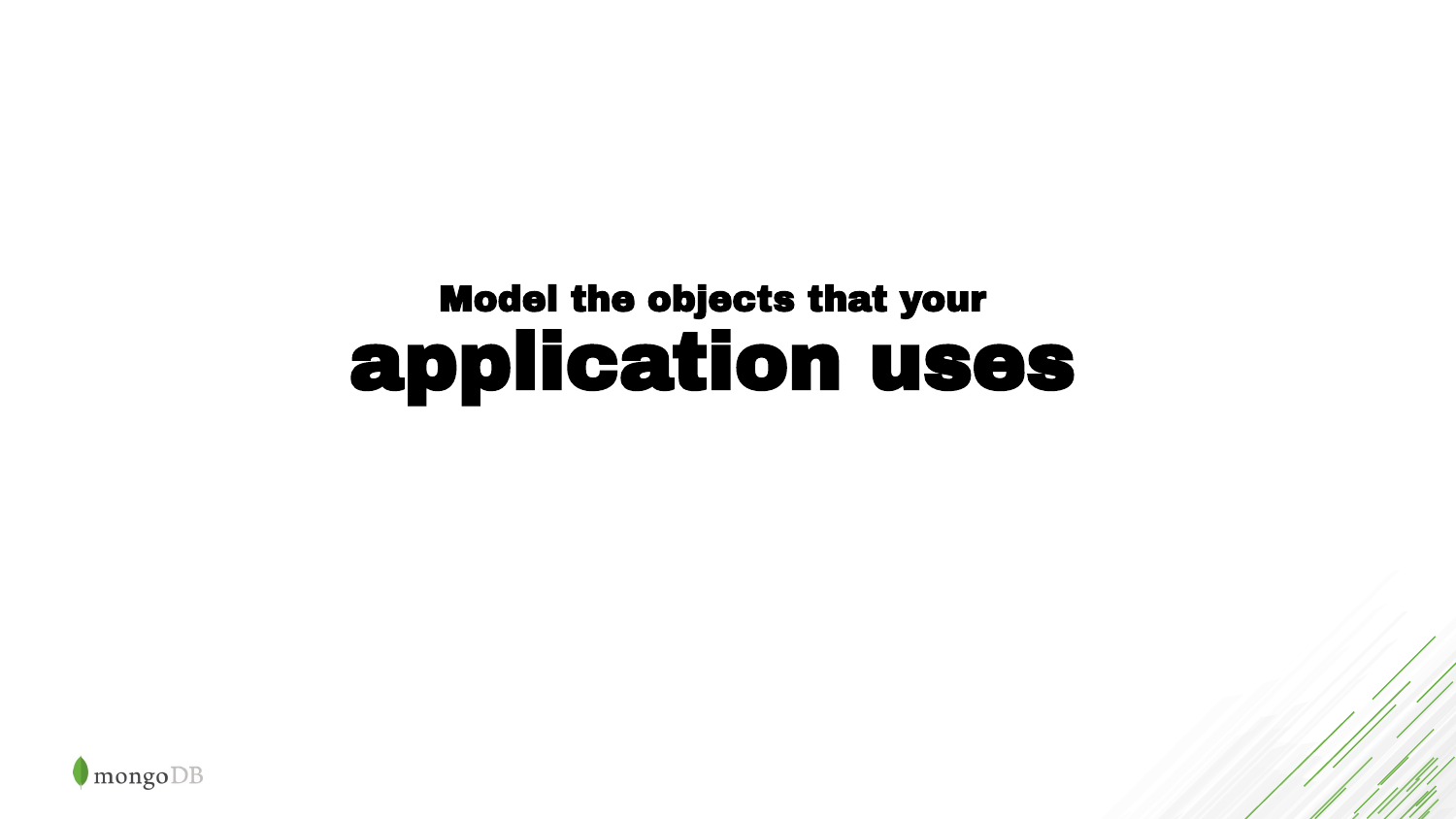

Model the objects that your
application uses